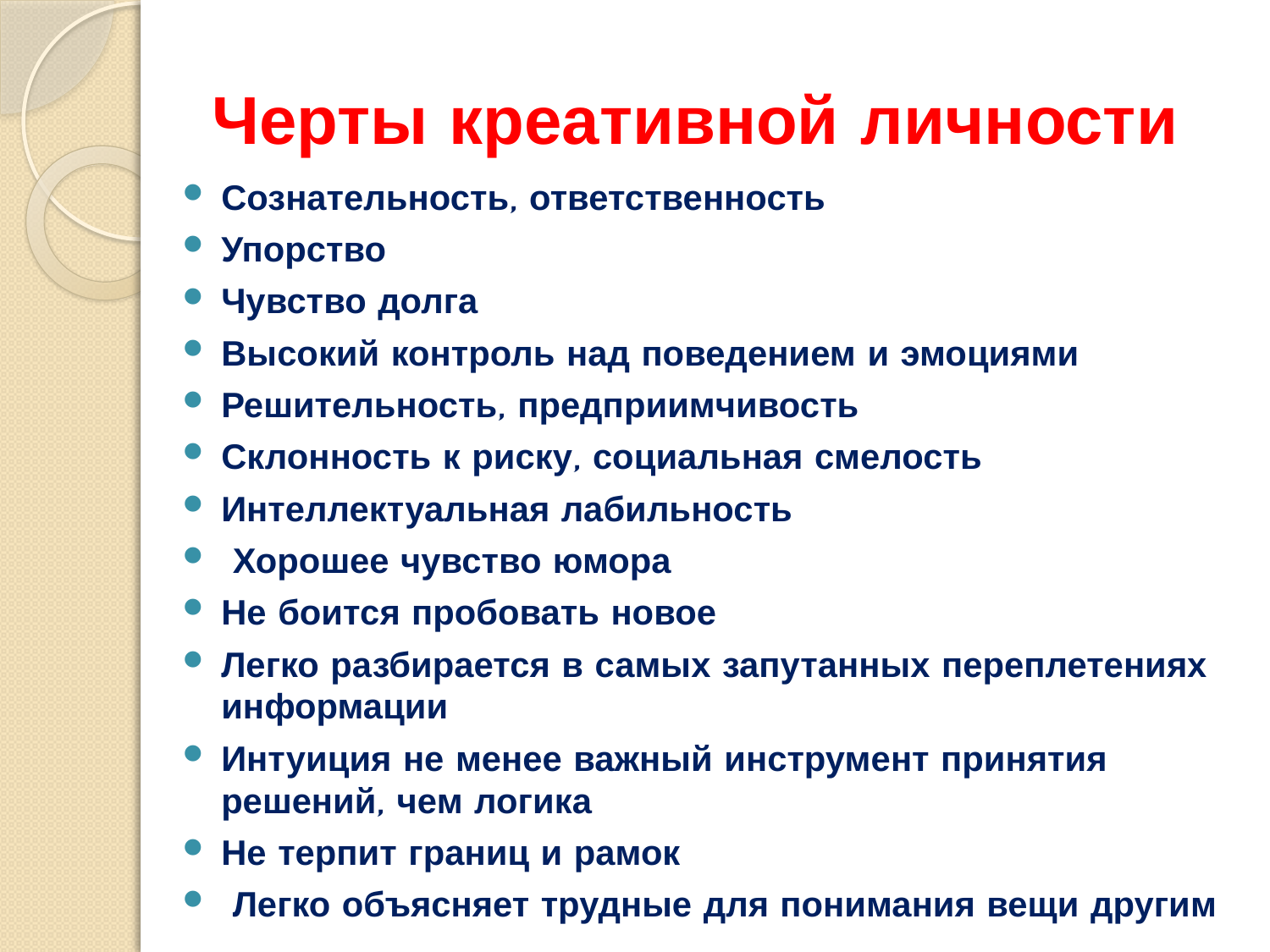

# Черты креативной личности
Сознательность, ответственность
Упорство
Чувство долга
Высокий контроль над поведением и эмоциями
Решительность, предприимчивость
Склонность к риску, социальная смелость
Интеллектуальная лабильность
 Хорошее чувство юмора
Не боится пробовать новое
Легко разбирается в самых запутанных переплетениях информации
Интуиция не менее важный инструмент принятия решений, чем логика
Не терпит границ и рамок
 Легко объясняет трудные для понимания вещи другим